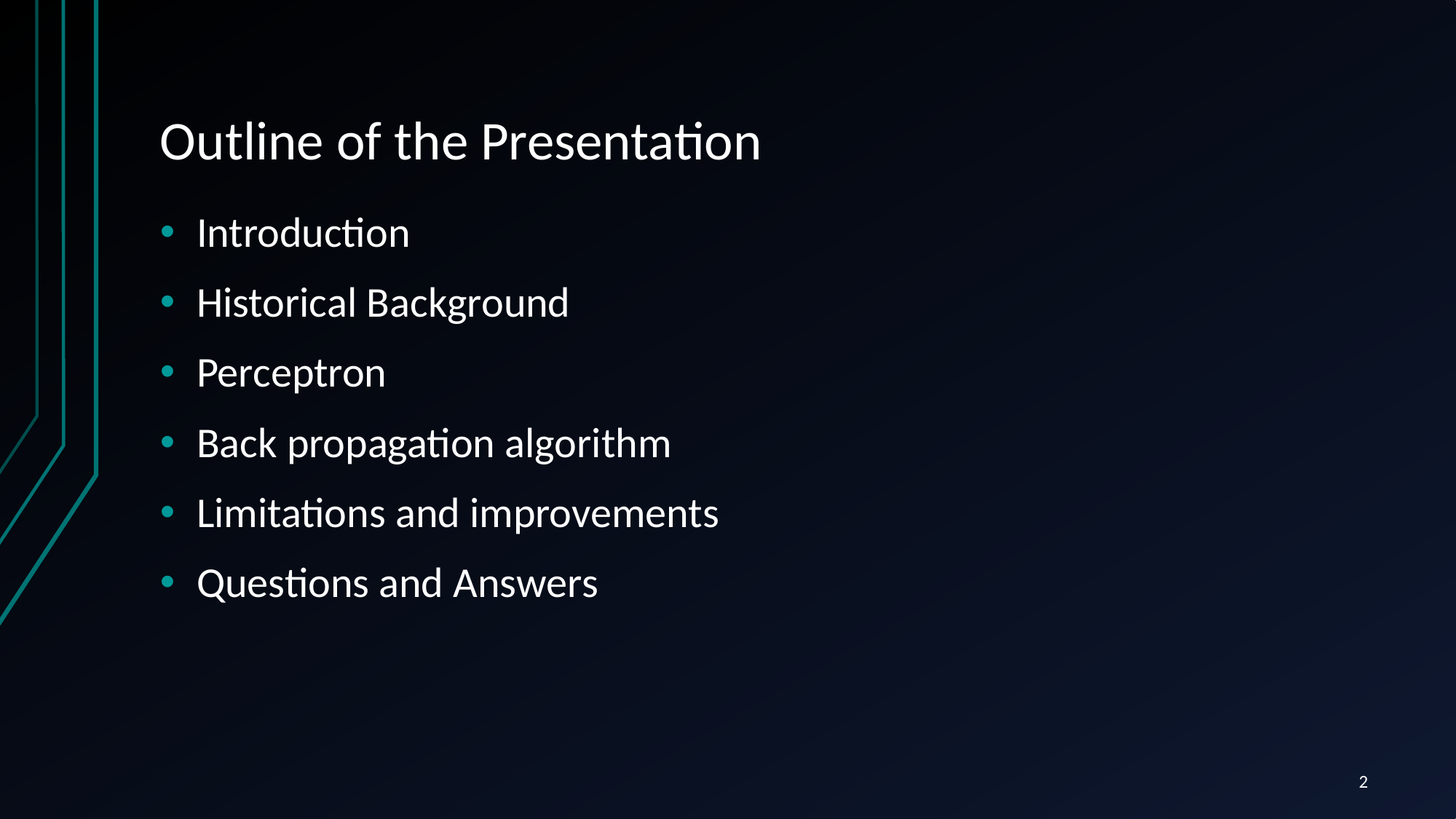

# Outline of the Presentation
Introduction
Historical Background
Perceptron
Back propagation algorithm
Limitations and improvements
Questions and Answers

2